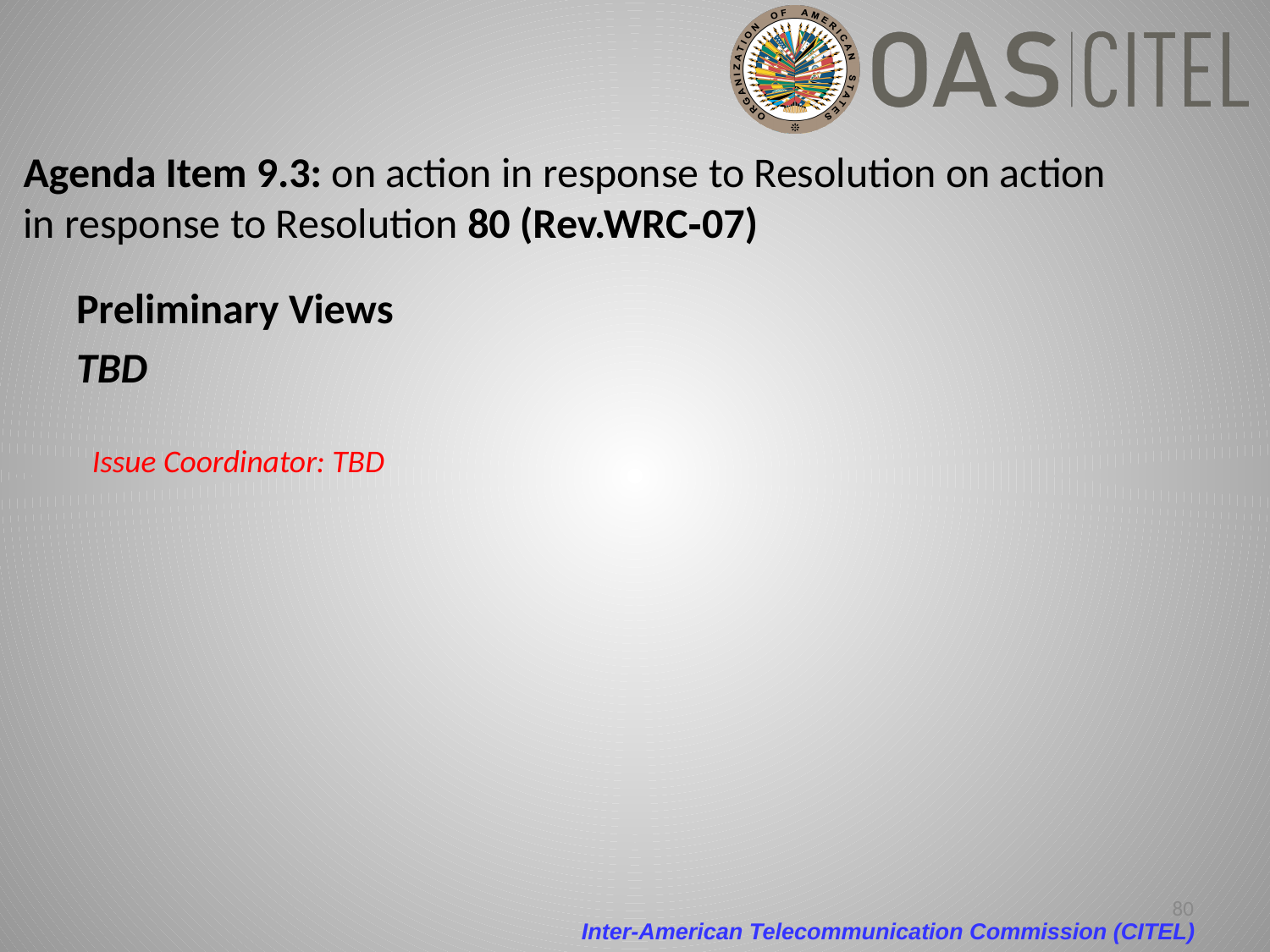

# Agenda Item 9.3: on action in response to Resolution on action in response to Resolution 80 (Rev.WRC‑07)
Preliminary Views
TBD

Issue Coordinator: TBD
80